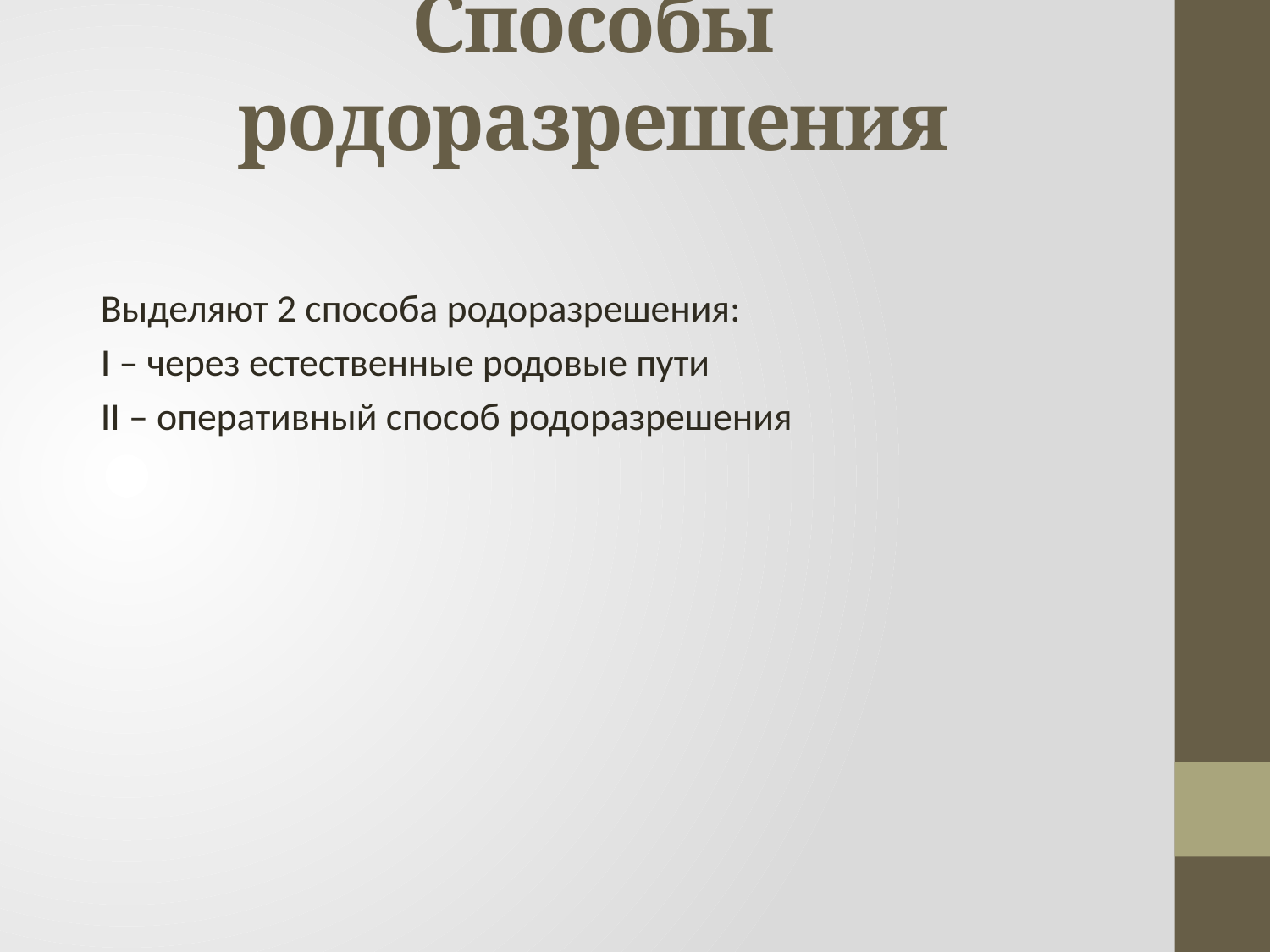

# Способы родоразрешения

 Выделяют 2 способа родоразрешения:
 I – через естественные родовые пути
 II – оперативный способ родоразрешения